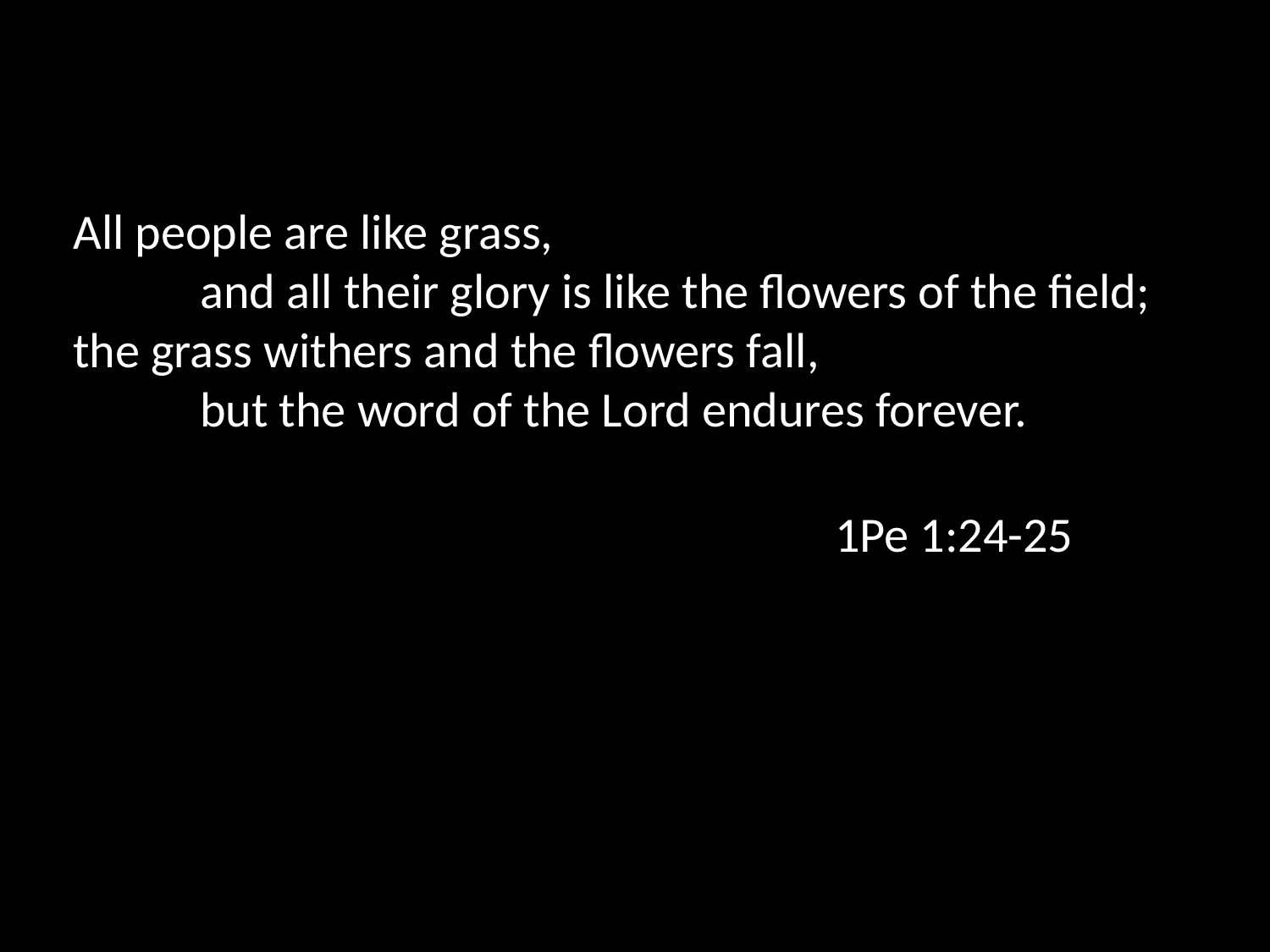

All people are like grass,
	and all their glory is like the flowers of the field;
the grass withers and the flowers fall,
	but the word of the Lord endures forever.

						1Pe 1:24-25